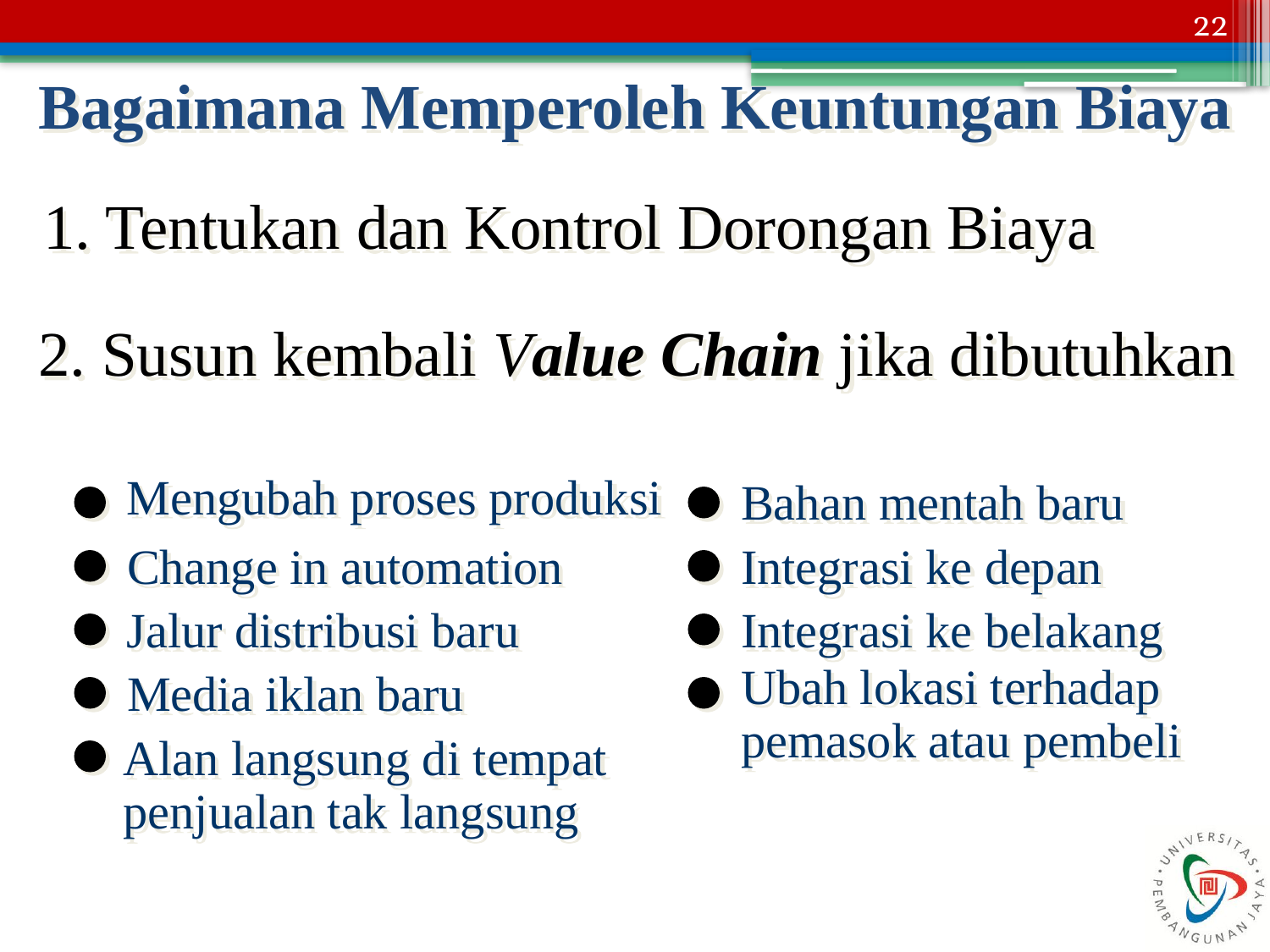

22
Bagaimana Memperoleh Keuntungan Biaya
1. Tentukan dan Kontrol Dorongan Biaya
2. Susun kembali Value Chain jika dibutuhkan
Mengubah proses produksi

Change in automation

Jalur distribusi baru

Media iklan baru

Alan langsung di tempat penjualan tak langsung

Bahan mentah baru

Integrasi ke depan

Integrasi ke belakang

Ubah lokasi terhadap pemasok atau pembeli